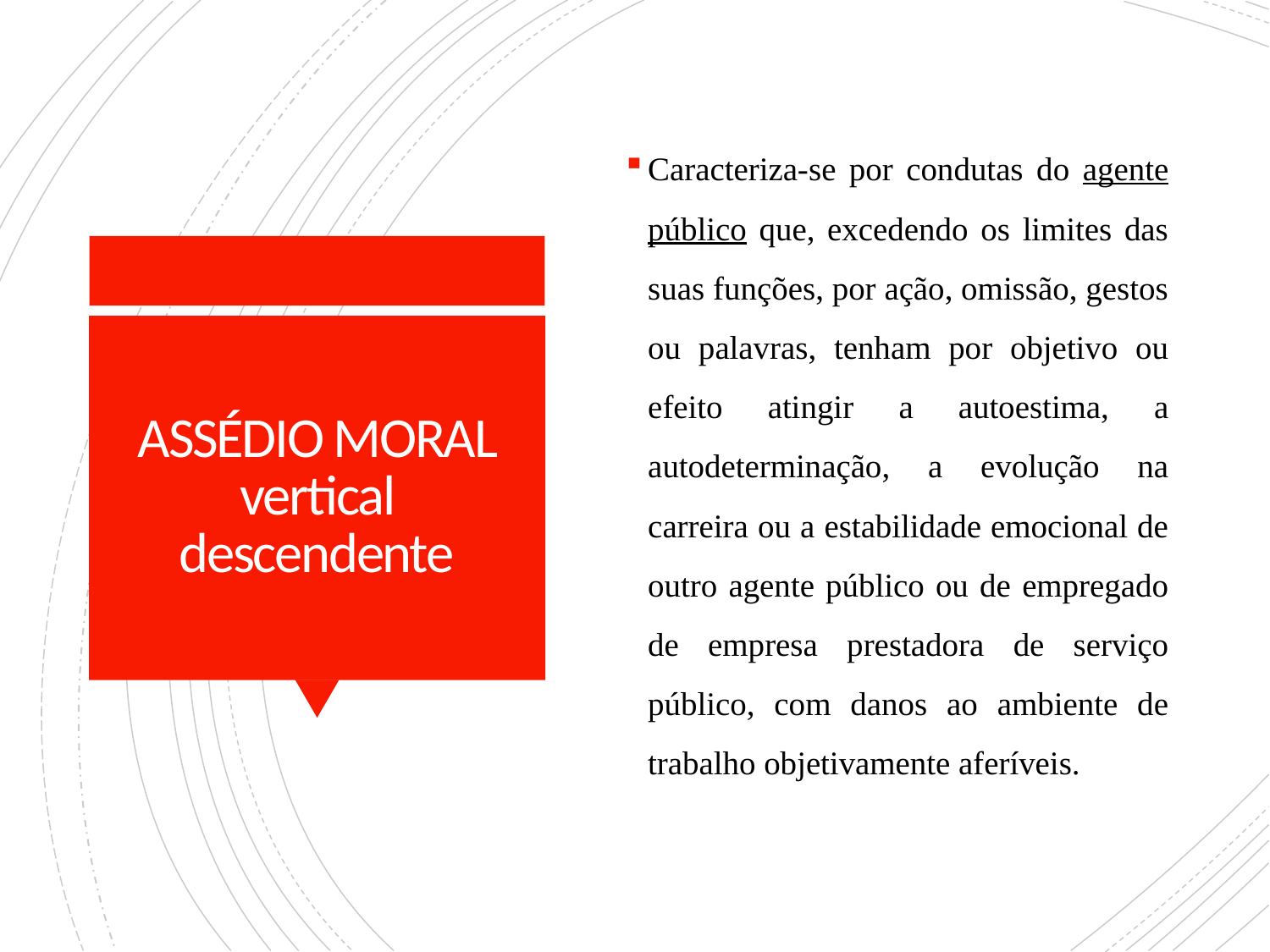

Caracteriza-se por condutas do agente público que, excedendo os limites das suas funções, por ação, omissão, gestos ou palavras, tenham por objetivo ou efeito atingir a autoestima, a autodeterminação, a evolução na carreira ou a estabilidade emocional de outro agente público ou de empregado de empresa prestadora de serviço público, com danos ao ambiente de trabalho objetivamente aferíveis.

# ASSÉDIO MORAL vertical descendente